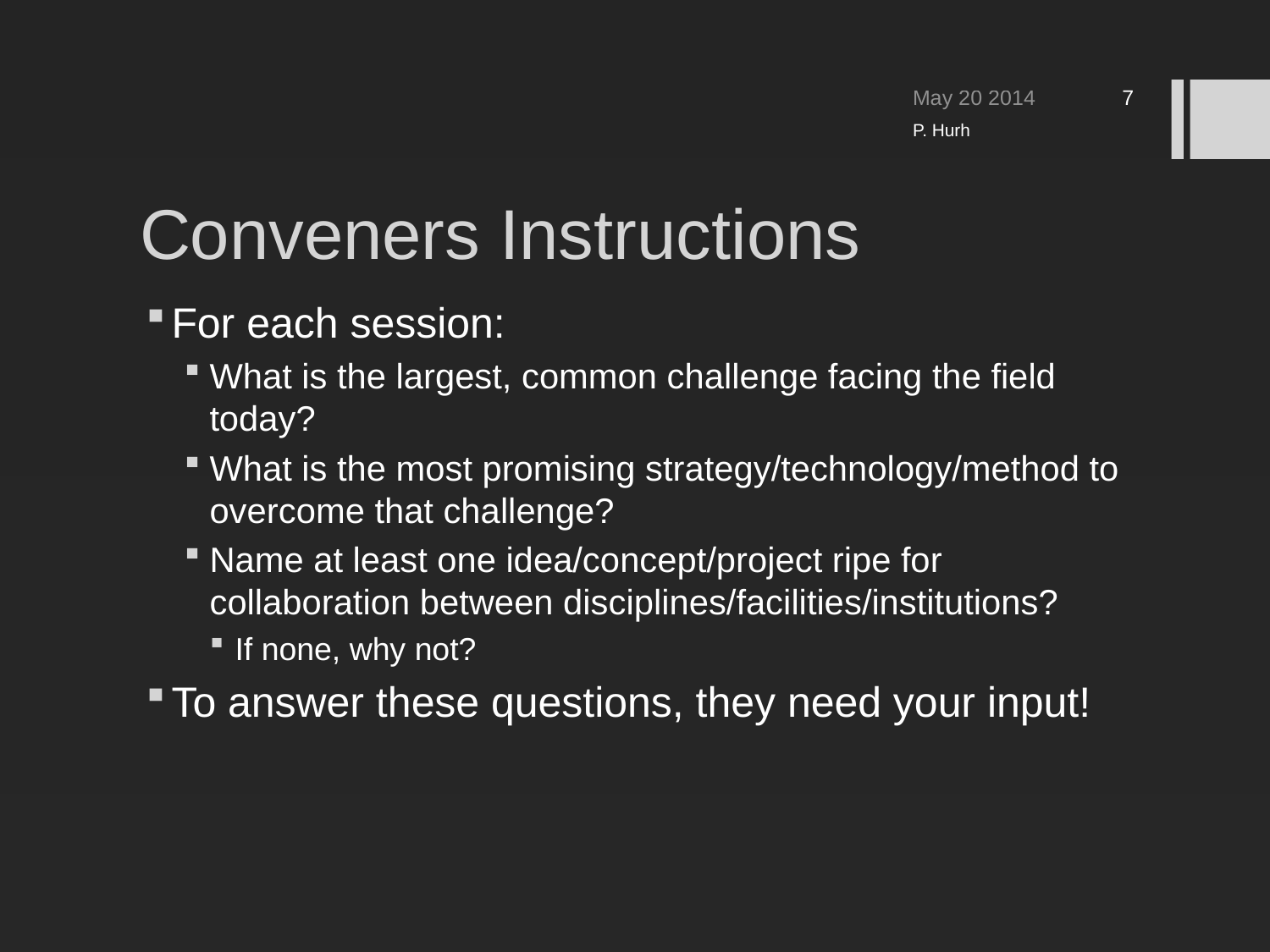

May 20 2014
7
P. Hurh
# Conveners Instructions
For each session:
What is the largest, common challenge facing the field today?
What is the most promising strategy/technology/method to overcome that challenge?
Name at least one idea/concept/project ripe for collaboration between disciplines/facilities/institutions?
If none, why not?
To answer these questions, they need your input!